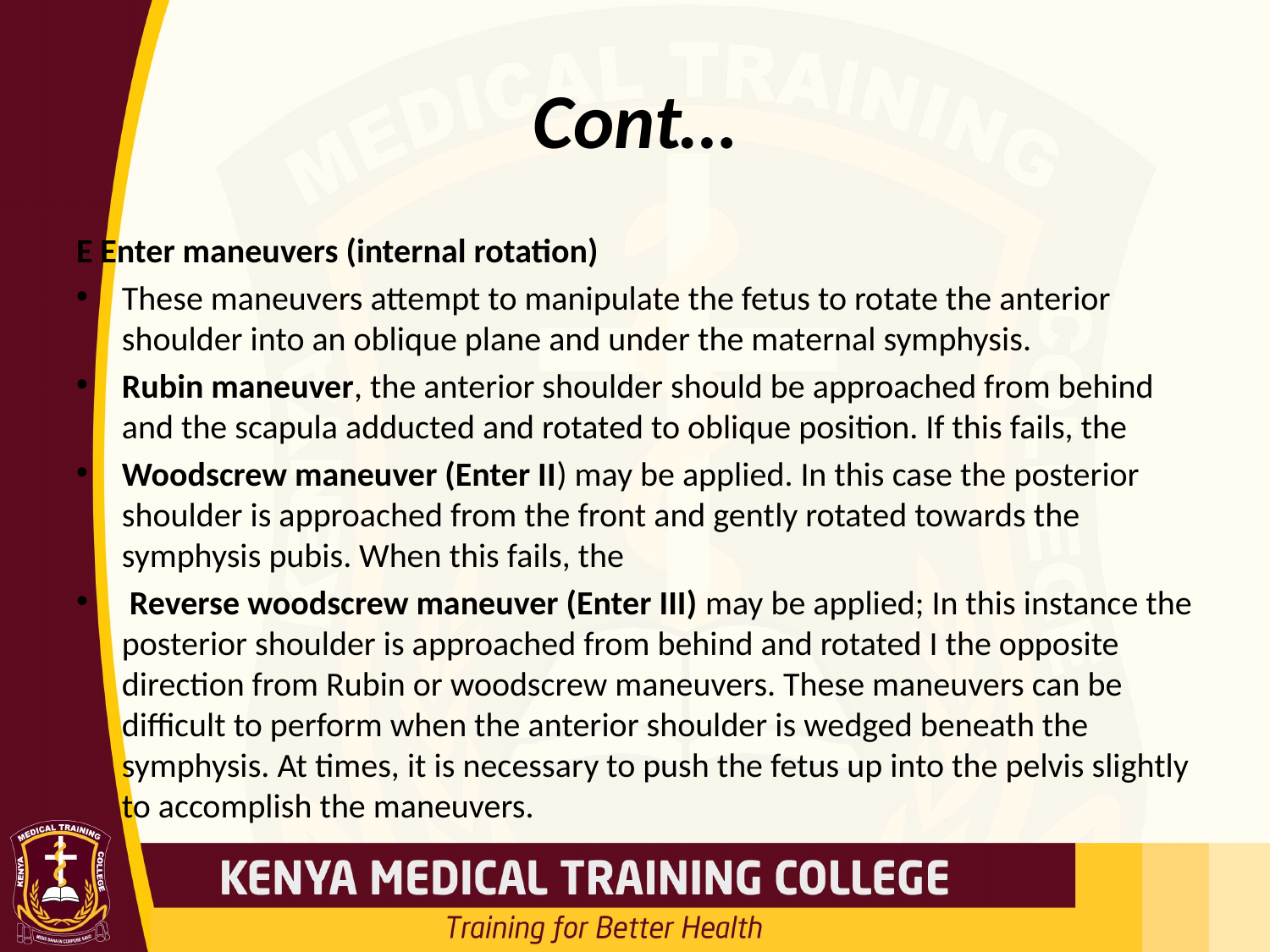

# Cont…
E Enter maneuvers (internal rotation)
These maneuvers attempt to manipulate the fetus to rotate the anterior shoulder into an oblique plane and under the maternal symphysis.
Rubin maneuver, the anterior shoulder should be approached from behind and the scapula adducted and rotated to oblique position. If this fails, the
Woodscrew maneuver (Enter II) may be applied. In this case the posterior shoulder is approached from the front and gently rotated towards the symphysis pubis. When this fails, the
 Reverse woodscrew maneuver (Enter III) may be applied; In this instance the posterior shoulder is approached from behind and rotated I the opposite direction from Rubin or woodscrew maneuvers. These maneuvers can be difficult to perform when the anterior shoulder is wedged beneath the symphysis. At times, it is necessary to push the fetus up into the pelvis slightly to accomplish the maneuvers.